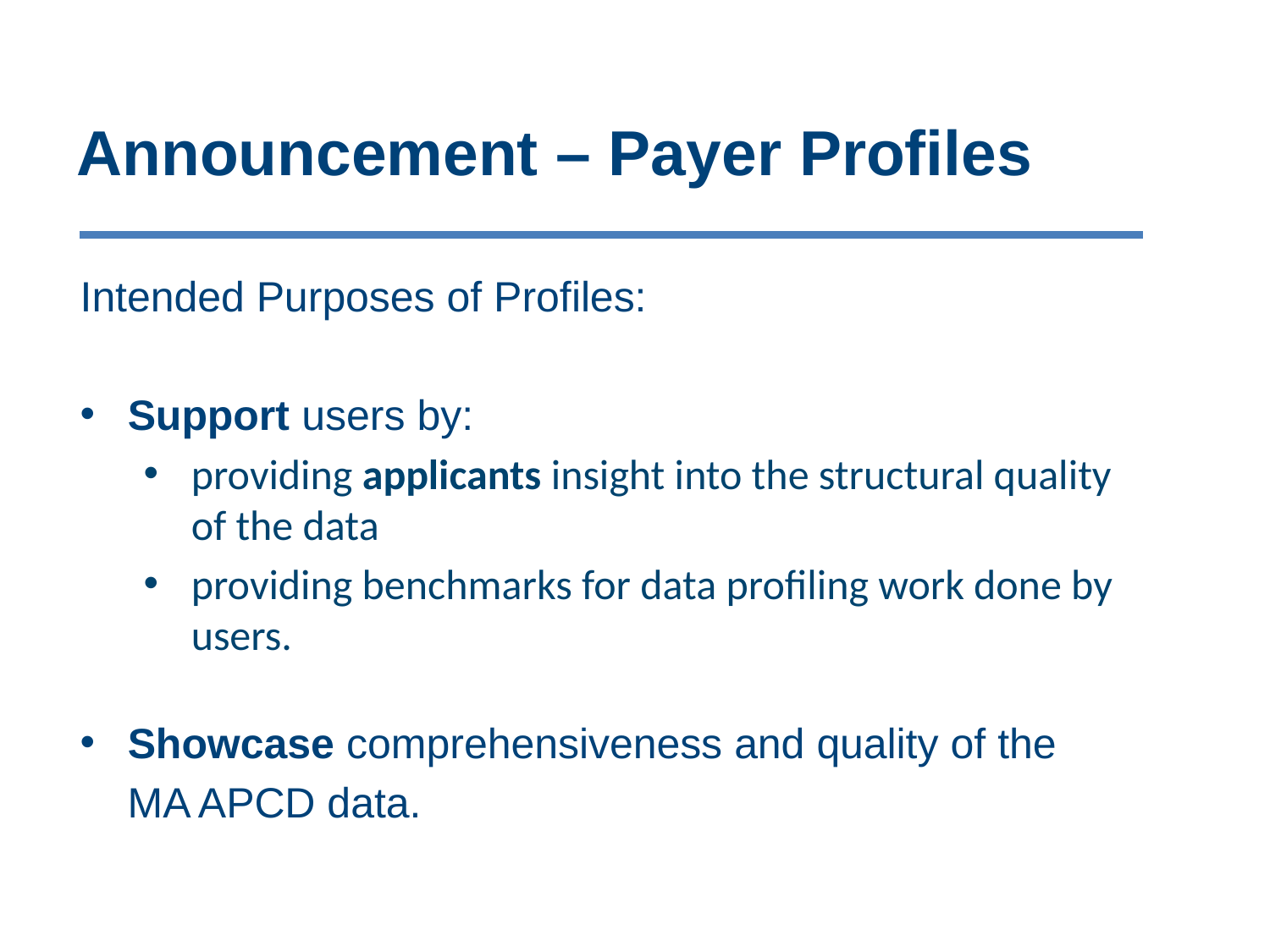

# Announcement – Payer Profiles
Intended Purposes of Profiles:

Support users by:
providing applicants insight into the structural quality of the data
providing benchmarks for data profiling work done by users.

Showcase comprehensiveness and quality of the
    MA APCD data.